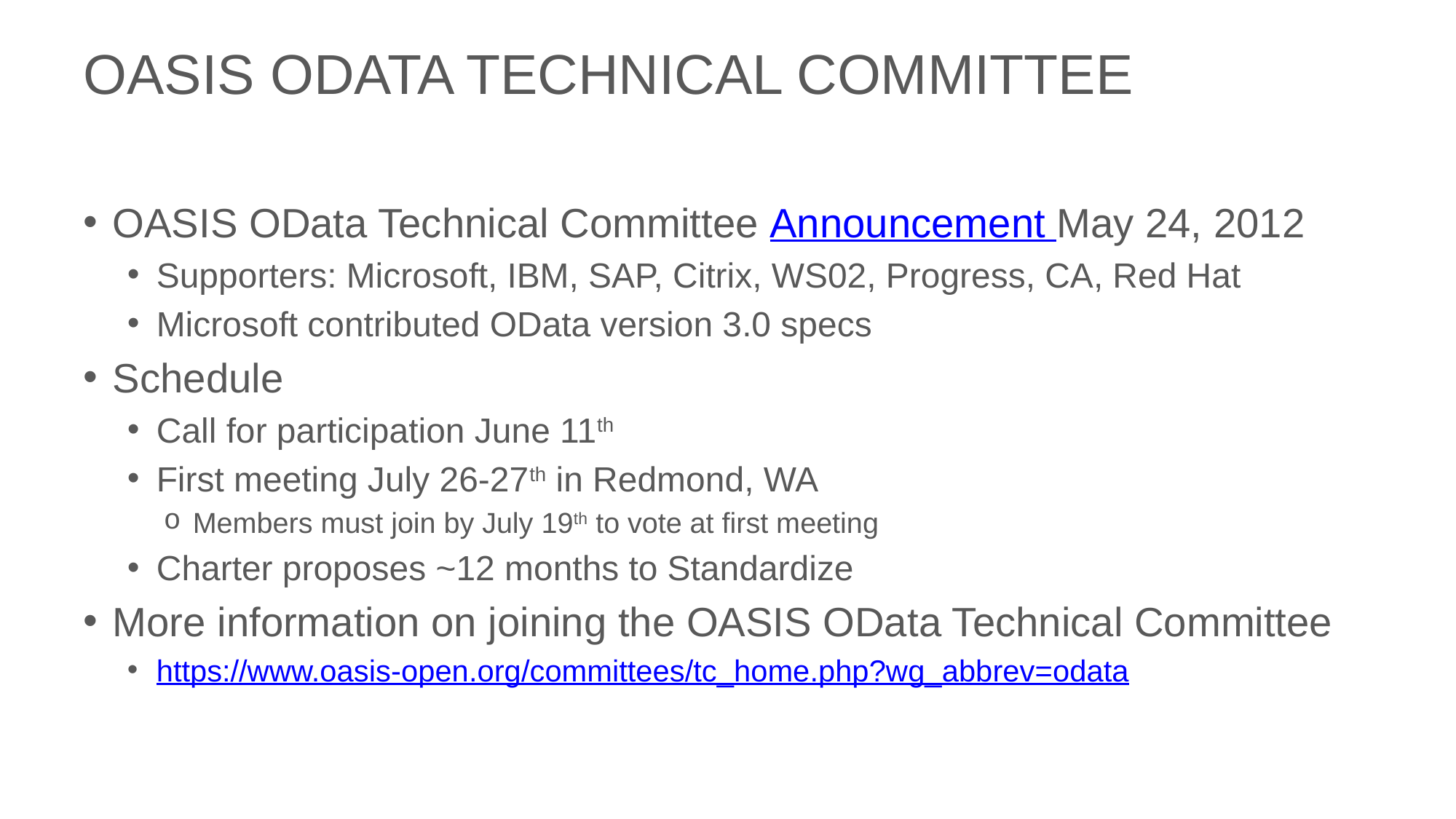

# OASIS Odata Technical Committee
OASIS OData Technical Committee Announcement May 24, 2012
Supporters: Microsoft, IBM, SAP, Citrix, WS02, Progress, CA, Red Hat
Microsoft contributed OData version 3.0 specs
Schedule
Call for participation June 11th
First meeting July 26-27th in Redmond, WA
Members must join by July 19th to vote at first meeting
Charter proposes ~12 months to Standardize
More information on joining the OASIS OData Technical Committee
https://www.oasis-open.org/committees/tc_home.php?wg_abbrev=odata